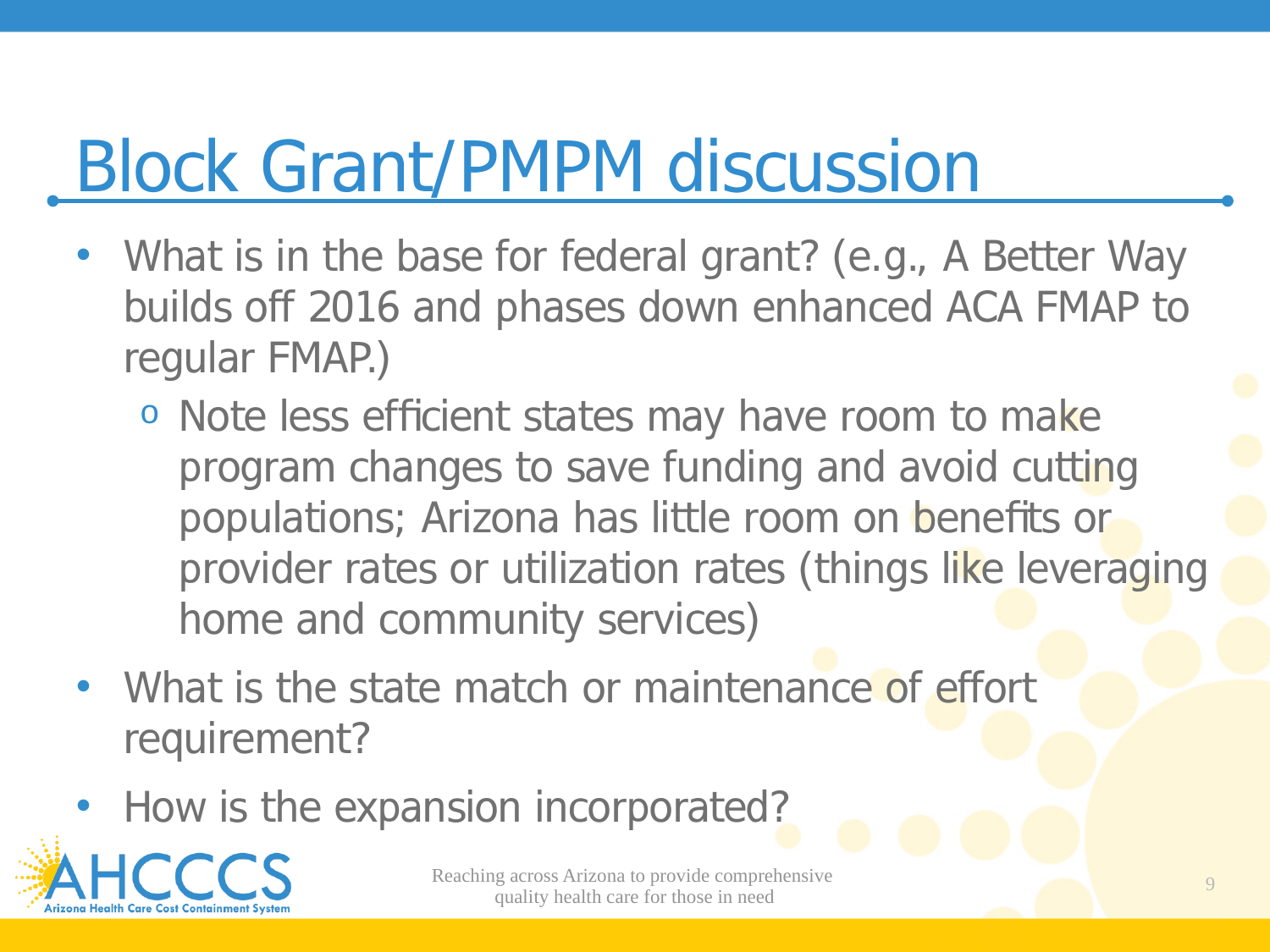

# Block Grant/PMPM discussion
What is in the base for federal grant? (e.g., A Better Way builds off 2016 and phases down enhanced ACA FMAP to regular FMAP.)
Note less efficient states may have room to make program changes to save funding and avoid cutting populations; Arizona has little room on benefits or provider rates or utilization rates (things like leveraging home and community services)
What is the state match or maintenance of effort requirement?
How is the expansion incorporated?
Reaching across Arizona to provide comprehensive
quality health care for those in need
9